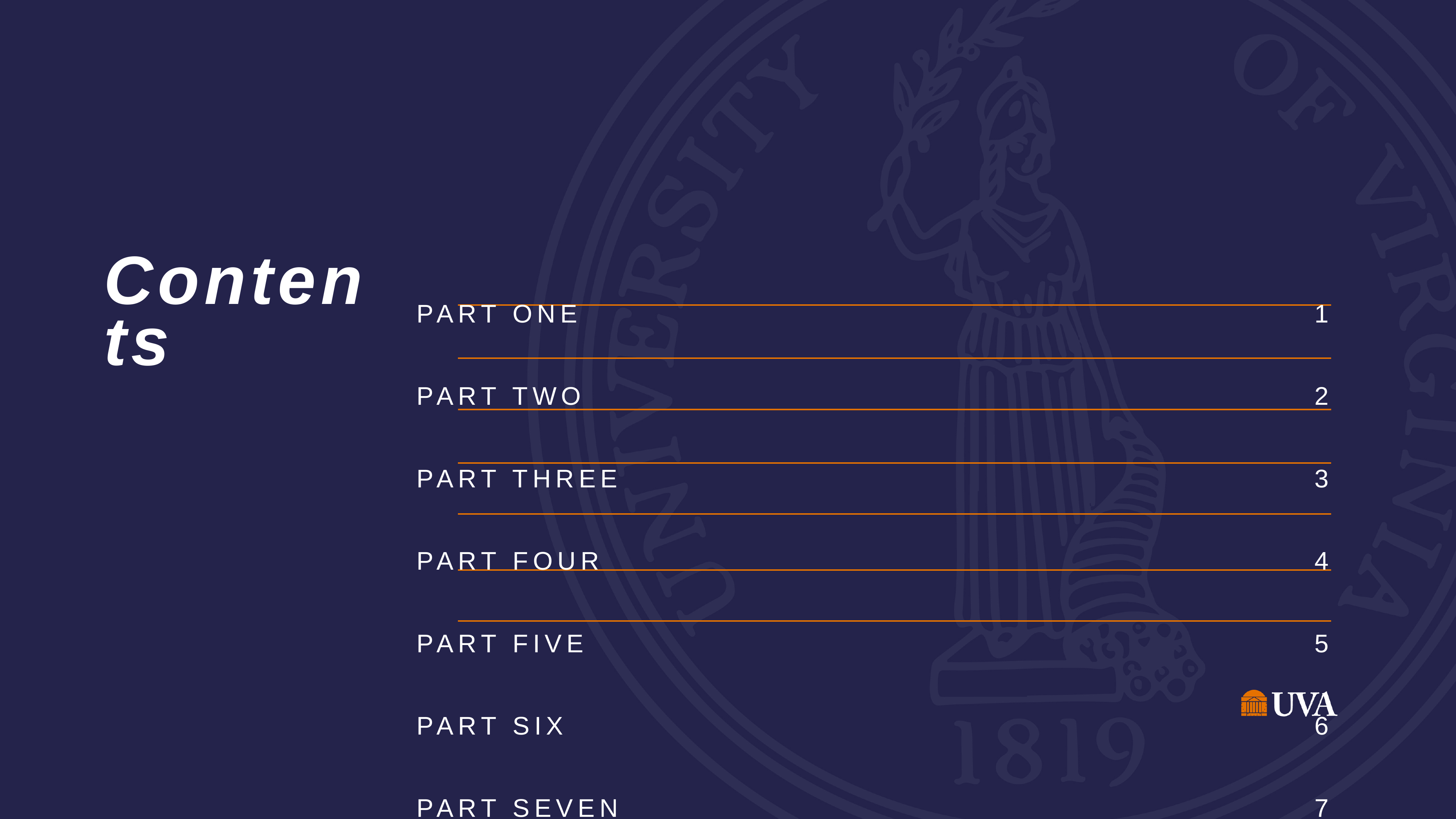

Contents
PART ONE
PART TWO
PART THREE
PART FOUR
PART FIVE
PART SIX
PART SEVEN
1
2
3
4
5
6
7